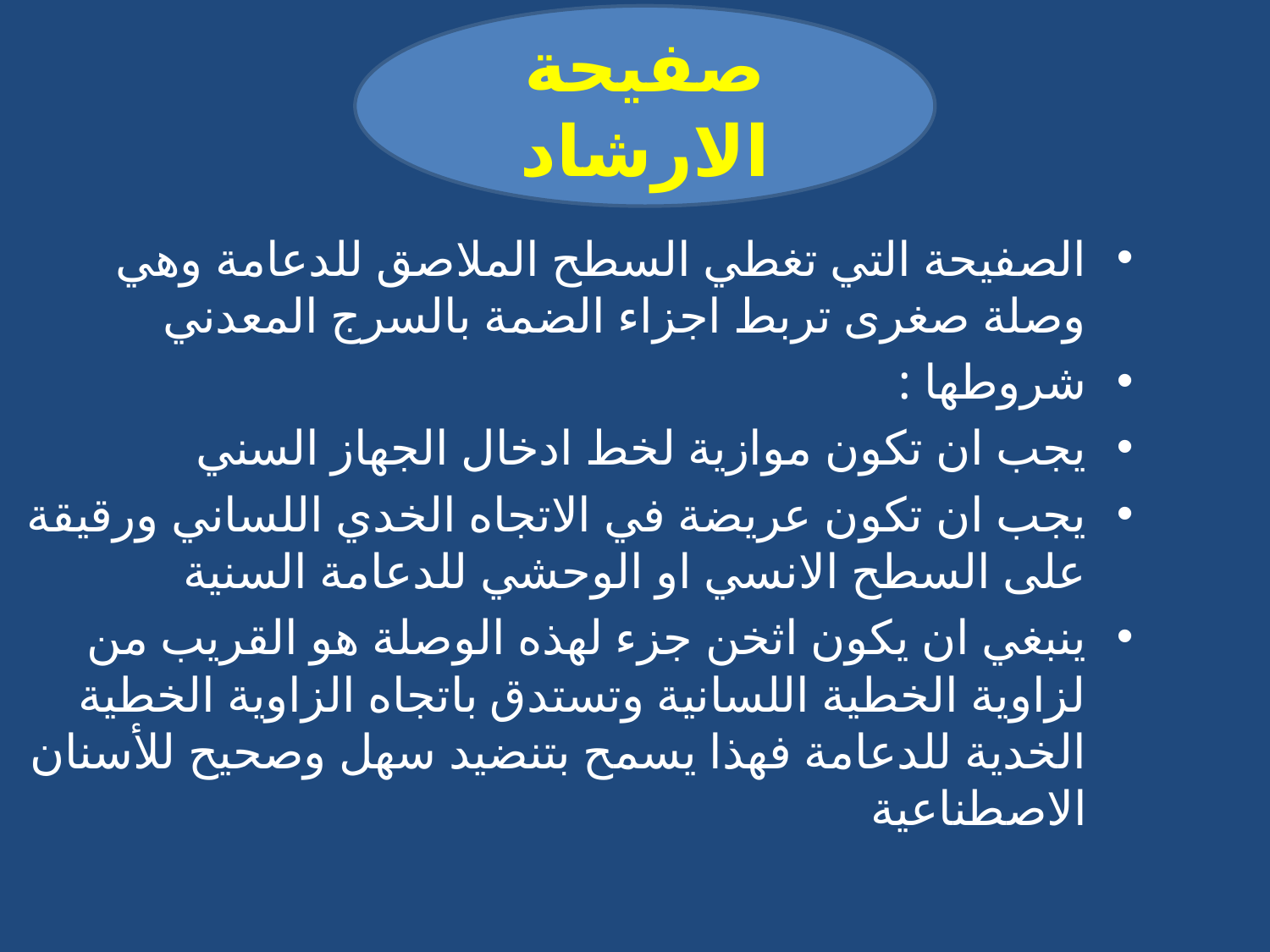

صفيحة الارشاد
الصفيحة التي تغطي السطح الملاصق للدعامة وهي وصلة صغرى تربط اجزاء الضمة بالسرج المعدني
شروطها :
يجب ان تكون موازية لخط ادخال الجهاز السني
يجب ان تكون عريضة في الاتجاه الخدي اللساني ورقيقة على السطح الانسي او الوحشي للدعامة السنية
ينبغي ان يكون اثخن جزء لهذه الوصلة هو القريب من لزاوية الخطية اللسانية وتستدق باتجاه الزاوية الخطية الخدية للدعامة فهذا يسمح بتنضيد سهل وصحيح للأسنان الاصطناعية